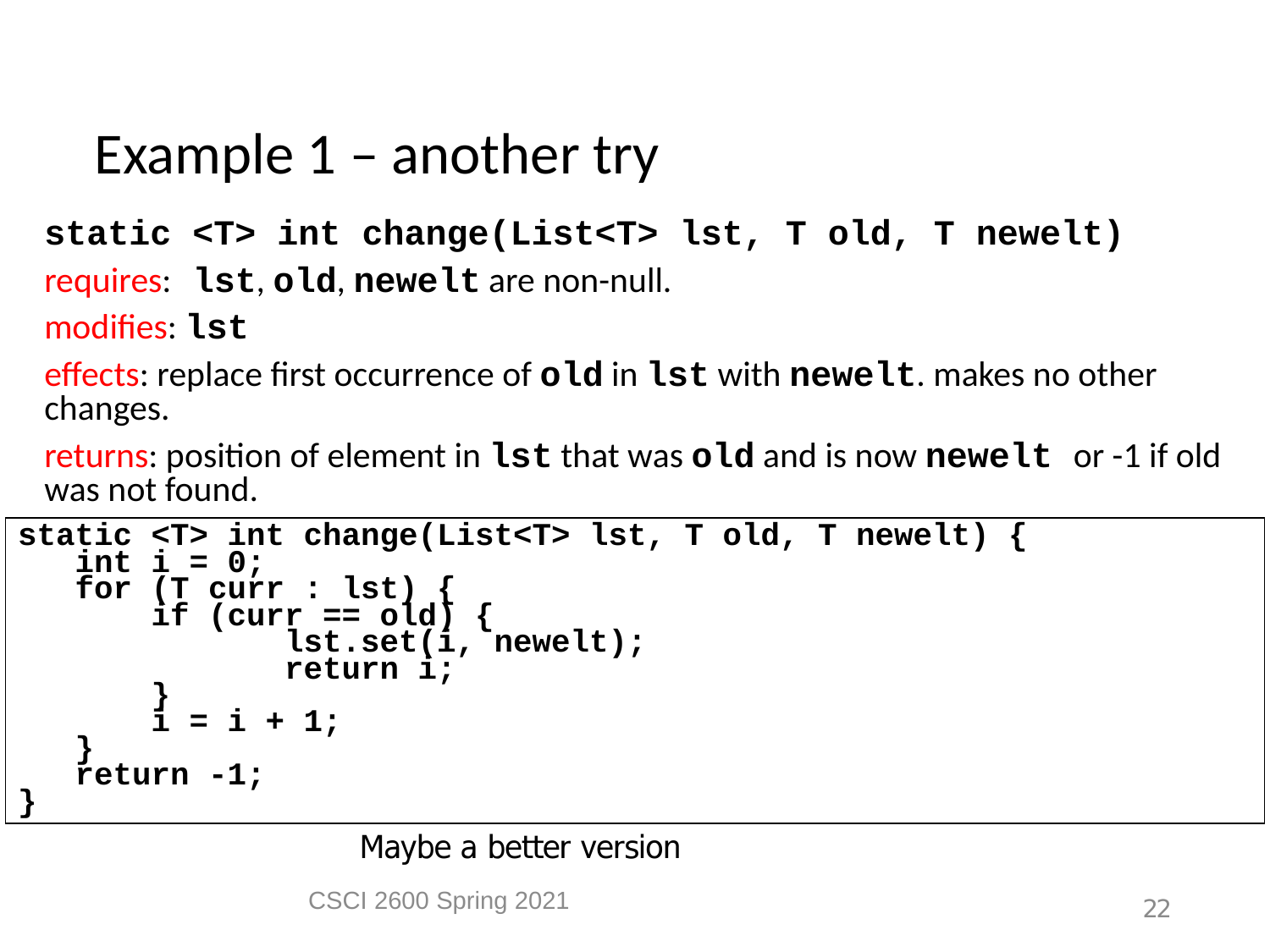

Example 1 – another try
static <T> int change(List<T> lst, T old, T newelt)
requires: lst, old, newelt are non-null.
modifies: lst
effects: replace first occurrence of old in lst with newelt. makes no other changes.
returns: position of element in lst that was old and is now newelt or -1 if old was not found.
static <T> int change(List<T> lst, T old, T newelt) {
   int i = 0;
   for (T curr : lst) {
       if (curr == old) {
              lst.set(i, newelt);
              return i;
       }
       i = i + 1;
   }
   return -1;
}
Maybe a better version
CSCI 2600 Spring 2021
22